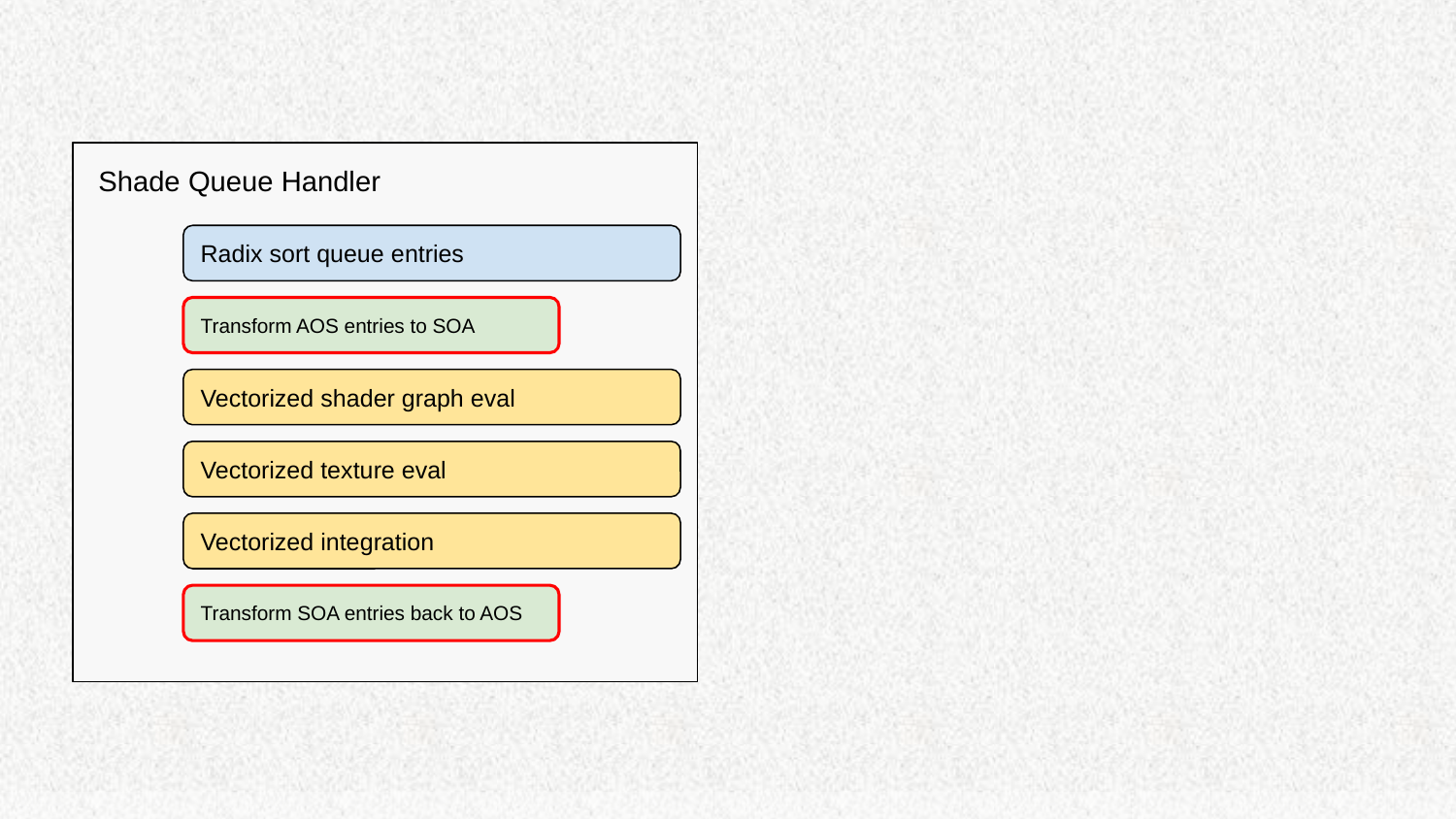

Shade Queue Handler
Radix sort queue entries
Transform AOS entries to SOA
Vectorized shader graph eval
Vectorized texture eval
Vectorized integration
Transform SOA entries back to AOS